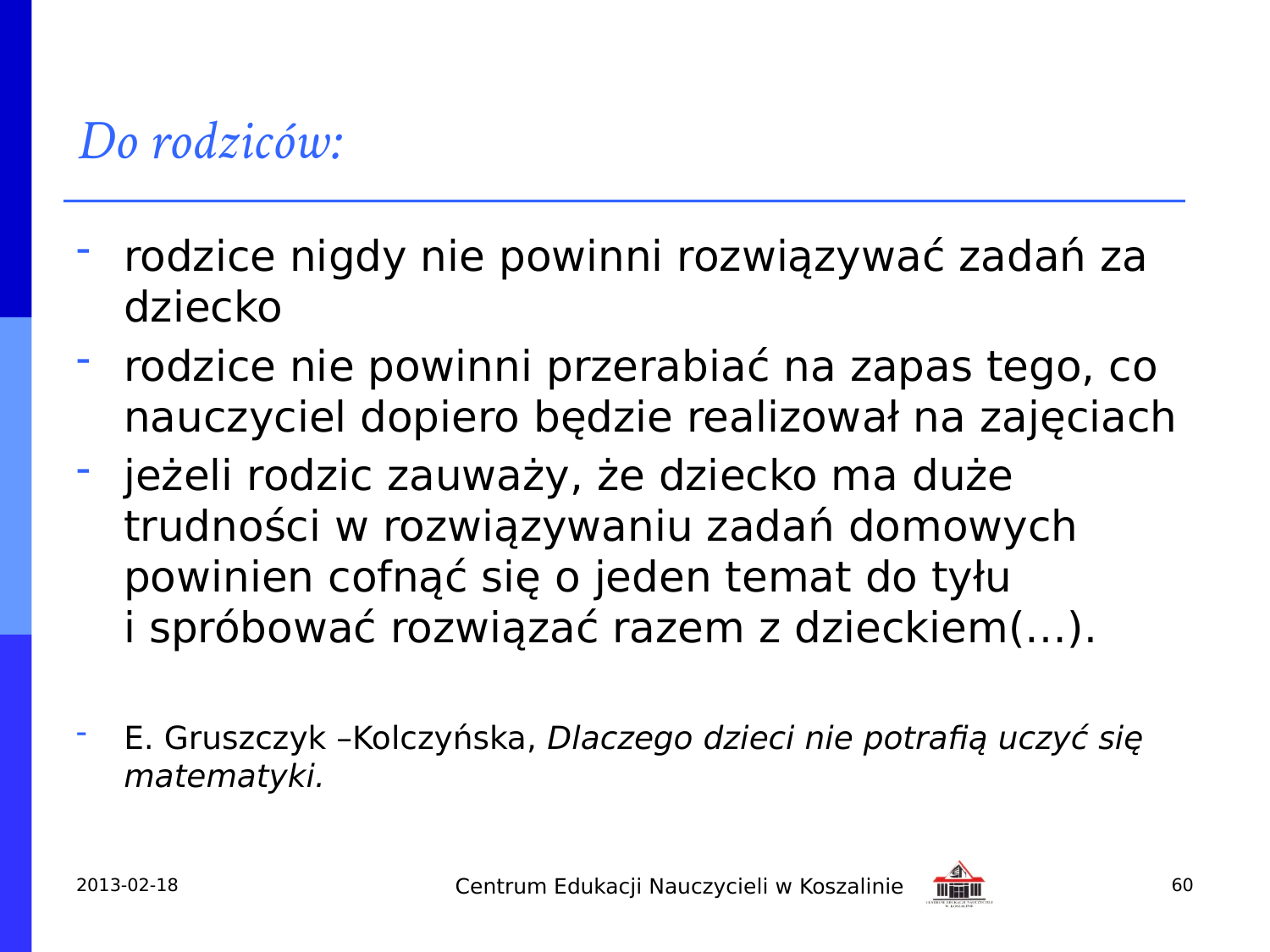

# Do rodziców:
rodzice nigdy nie powinni rozwiązywać zadań za dziecko
rodzice nie powinni przerabiać na zapas tego, co nauczyciel dopiero będzie realizował na zajęciach
jeżeli rodzic zauważy, że dziecko ma duże trudności w rozwiązywaniu zadań domowych powinien cofnąć się o jeden temat do tyłu
i spróbować rozwiązać razem z dzieckiem(…).

E. Gruszczyk –Kolczyńska, Dlaczego dzieci nie potrafią uczyć się matematyki.

2013-02-18
60